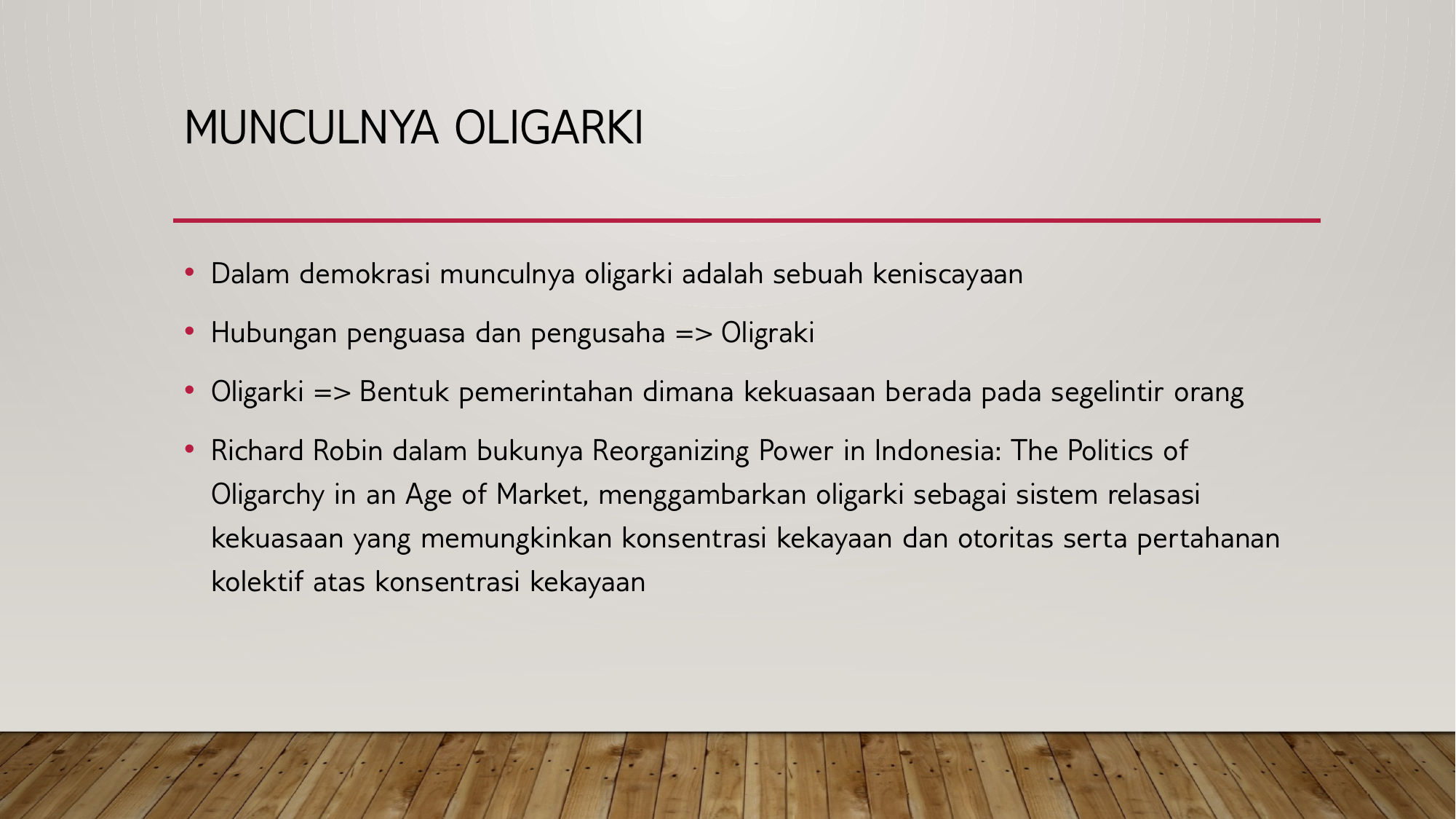

# Munculnya oligarki
Dalam demokrasi munculnya oligarki adalah sebuah keniscayaan
Hubungan penguasa dan pengusaha => Oligraki
Oligarki => Bentuk pemerintahan dimana kekuasaan berada pada segelintir orang
Richard Robin dalam bukunya Reorganizing Power in Indonesia: The Politics of Oligarchy in an Age of Market, menggambarkan oligarki sebagai sistem relasasi kekuasaan yang memungkinkan konsentrasi kekayaan dan otoritas serta pertahanan kolektif atas konsentrasi kekayaan